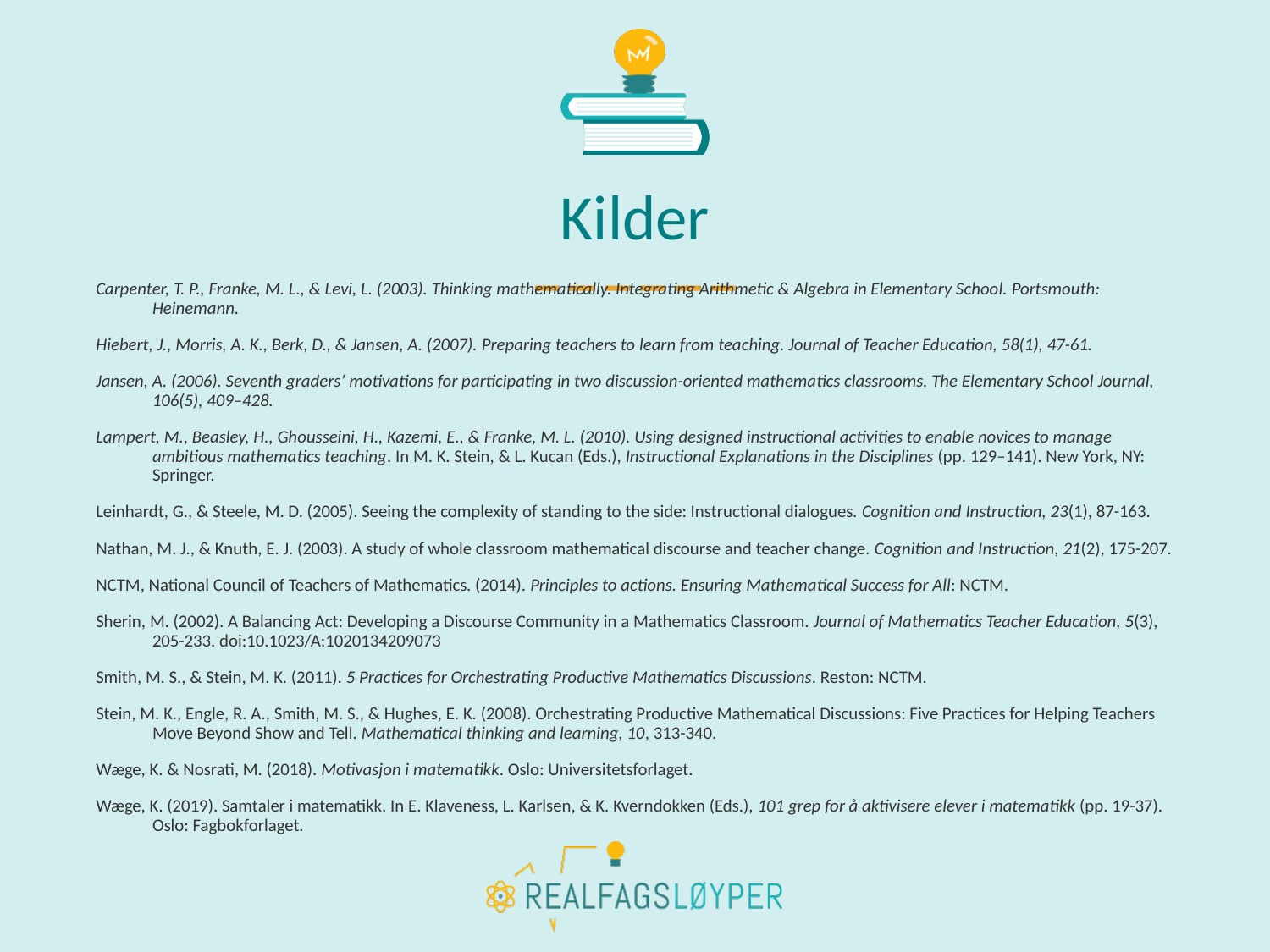

# Kilder
Carpenter, T. P., Franke, M. L., & Levi, L. (2003). Thinking mathematically. Integrating Arithmetic & Algebra in Elementary School. Portsmouth: Heinemann.
Hiebert, J., Morris, A. K., Berk, D., & Jansen, A. (2007). Preparing teachers to learn from teaching. Journal of Teacher Education, 58(1), 47-61.
Jansen, A. (2006). Seventh graders’ motivations for participating in two discussion-oriented mathematics classrooms. The Elementary School Journal, 106(5), 409–428.
Lampert, M., Beasley, H., Ghousseini, H., Kazemi, E., & Franke, M. L. (2010). Using designed instructional activities to enable novices to manage ambitious mathematics teaching. In M. K. Stein, & L. Kucan (Eds.), Instructional Explanations in the Disciplines (pp. 129–141). New York, NY: Springer.
Leinhardt, G., & Steele, M. D. (2005). Seeing the complexity of standing to the side: Instructional dialogues. Cognition and Instruction, 23(1), 87-163.
Nathan, M. J., & Knuth, E. J. (2003). A study of whole classroom mathematical discourse and teacher change. Cognition and Instruction, 21(2), 175-207.
NCTM, National Council of Teachers of Mathematics. (2014). Principles to actions. Ensuring Mathematical Success for All: NCTM.
Sherin, M. (2002). A Balancing Act: Developing a Discourse Community in a Mathematics Classroom. Journal of Mathematics Teacher Education, 5(3), 205-233. doi:10.1023/A:1020134209073
Smith, M. S., & Stein, M. K. (2011). 5 Practices for Orchestrating Productive Mathematics Discussions. Reston: NCTM.
Stein, M. K., Engle, R. A., Smith, M. S., & Hughes, E. K. (2008). Orchestrating Productive Mathematical Discussions: Five Practices for Helping Teachers Move Beyond Show and Tell. Mathematical thinking and learning, 10, 313-340.
Wæge, K. & Nosrati, M. (2018). Motivasjon i matematikk. Oslo: Universitetsforlaget.
Wæge, K. (2019). Samtaler i matematikk. In E. Klaveness, L. Karlsen, & K. Kverndokken (Eds.), 101 grep for å aktivisere elever i matematikk (pp. 19-37). Oslo: Fagbokforlaget.